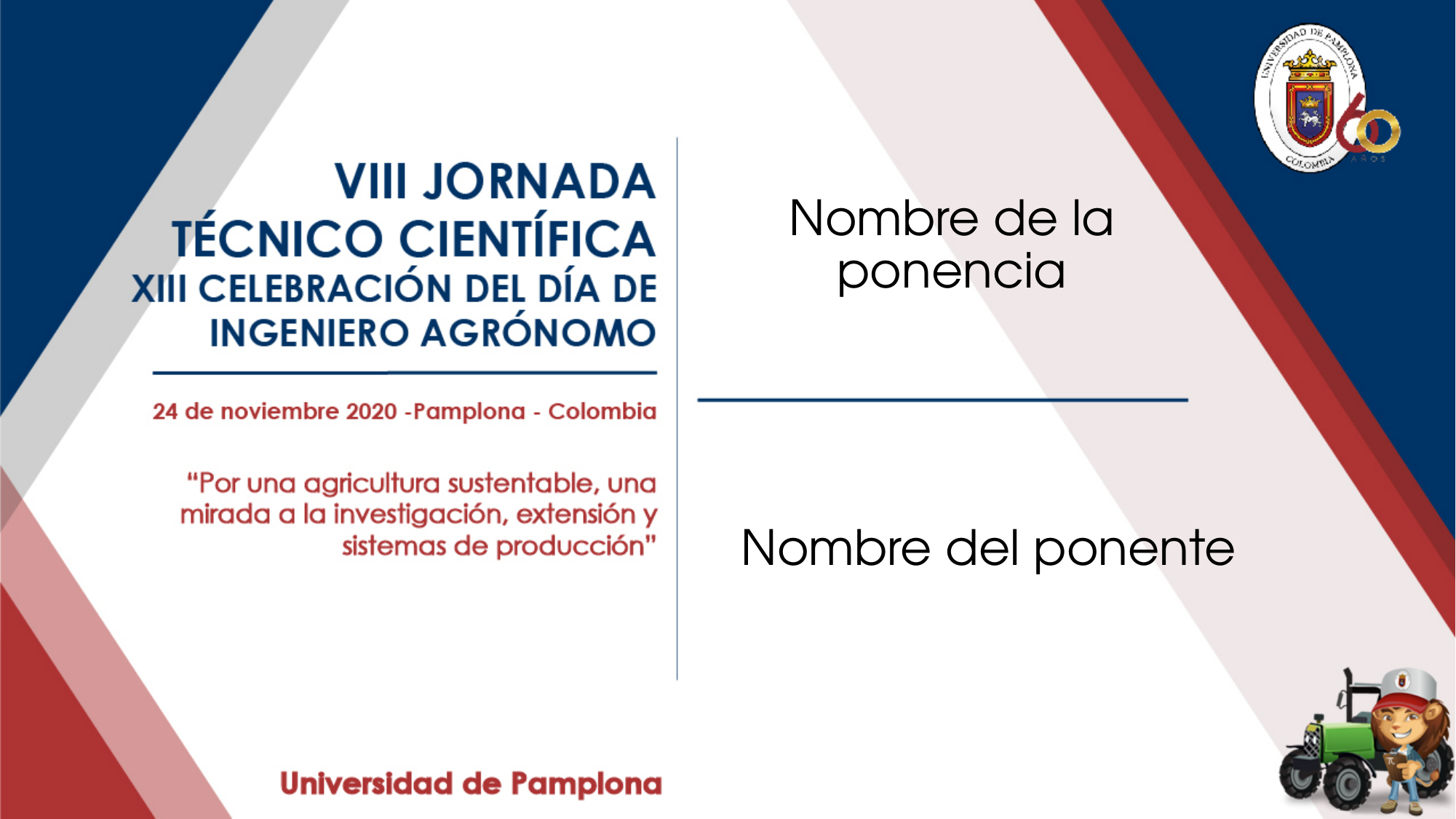

# Nombre de la ponencia
Nombre del ponente